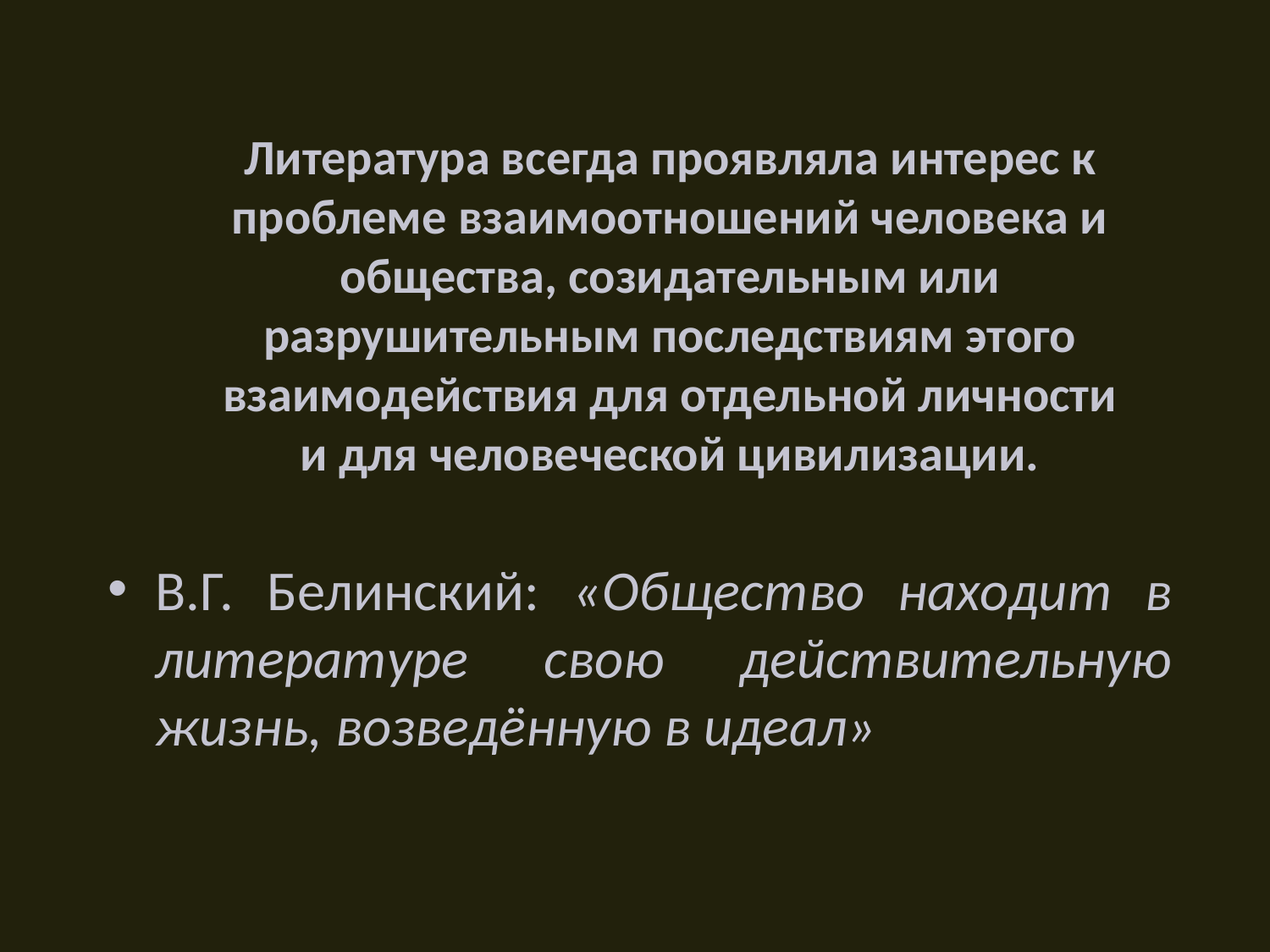

Литература всегда проявляла интерес к проблеме взаимоотношений человека и общества, созидательным или разрушительным последствиям этого взаимодействия для отдельной личности и для человеческой цивилизации.

В.Г. Белинский: «Общество находит в литературе свою действительную жизнь, возведённую в идеал»